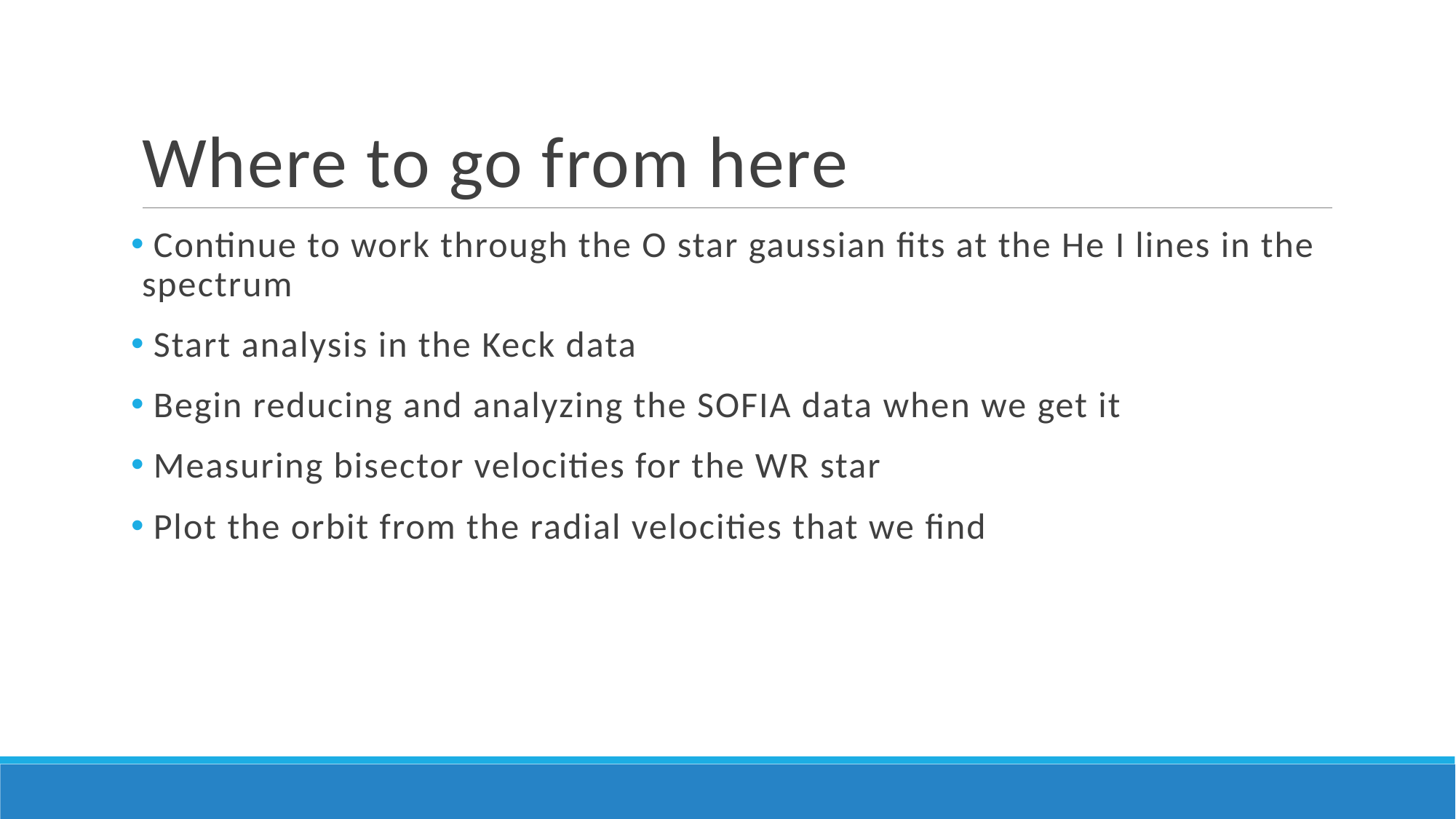

# Where to go from here
 Continue to work through the O star gaussian fits at the He I lines in the spectrum
 Start analysis in the Keck data
 Begin reducing and analyzing the SOFIA data when we get it
 Measuring bisector velocities for the WR star
 Plot the orbit from the radial velocities that we find